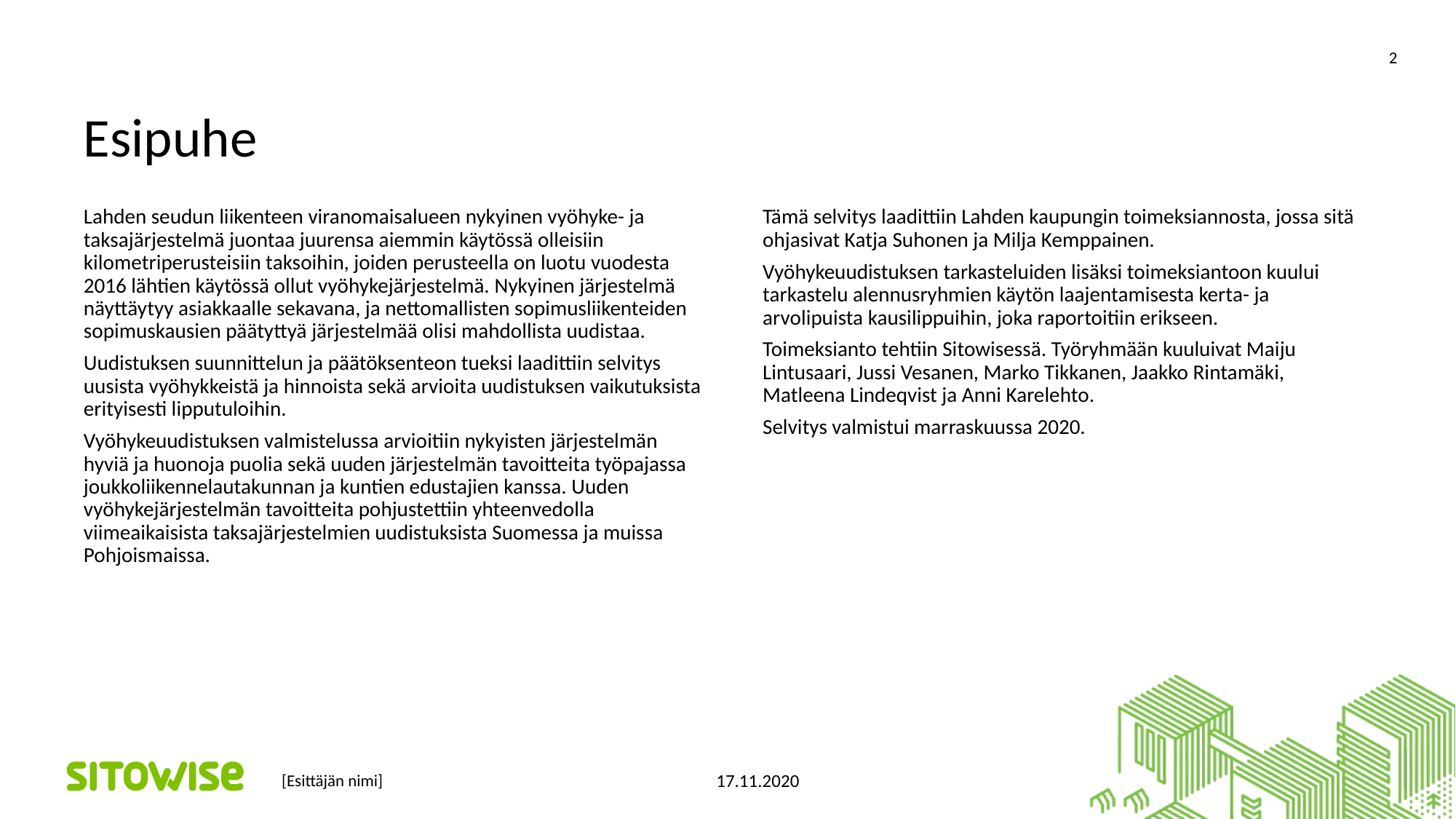

# Esipuhe
2
Lahden seudun liikenteen viranomaisalueen nykyinen vyöhyke- ja taksajärjestelmä juontaa juurensa aiemmin käytössä olleisiin kilometriperusteisiin taksoihin, joiden perusteella on luotu vuodesta 2016 lähtien käytössä ollut vyöhykejärjestelmä. Nykyinen järjestelmä näyttäytyy asiakkaalle sekavana, ja nettomallisten sopimusliikenteiden sopimuskausien päätyttyä järjestelmää olisi mahdollista uudistaa.
Uudistuksen suunnittelun ja päätöksenteon tueksi laadittiin selvitys uusista vyöhykkeistä ja hinnoista sekä arvioita uudistuksen vaikutuksista erityisesti lipputuloihin.
Vyöhykeuudistuksen valmistelussa arvioitiin nykyisten järjestelmän hyviä ja huonoja puolia sekä uuden järjestelmän tavoitteita työpajassa joukkoliikennelautakunnan ja kuntien edustajien kanssa. Uuden vyöhykejärjestelmän tavoitteita pohjustettiin yhteenvedolla viimeaikaisista taksajärjestelmien uudistuksista Suomessa ja muissa Pohjoismaissa.
Tämä selvitys laadittiin Lahden kaupungin toimeksiannosta, jossa sitä ohjasivat Katja Suhonen ja Milja Kemppainen.
Vyöhykeuudistuksen tarkasteluiden lisäksi toimeksiantoon kuului tarkastelu alennusryhmien käytön laajentamisesta kerta- ja arvolipuista kausilippuihin, joka raportoitiin erikseen.
Toimeksianto tehtiin Sitowisessä. Työryhmään kuuluivat Maiju Lintusaari, Jussi Vesanen, Marko Tikkanen, Jaakko Rintamäki, Matleena Lindeqvist ja Anni Karelehto.
Selvitys valmistui marraskuussa 2020.

[Esittäjän nimi]
17.11.2020